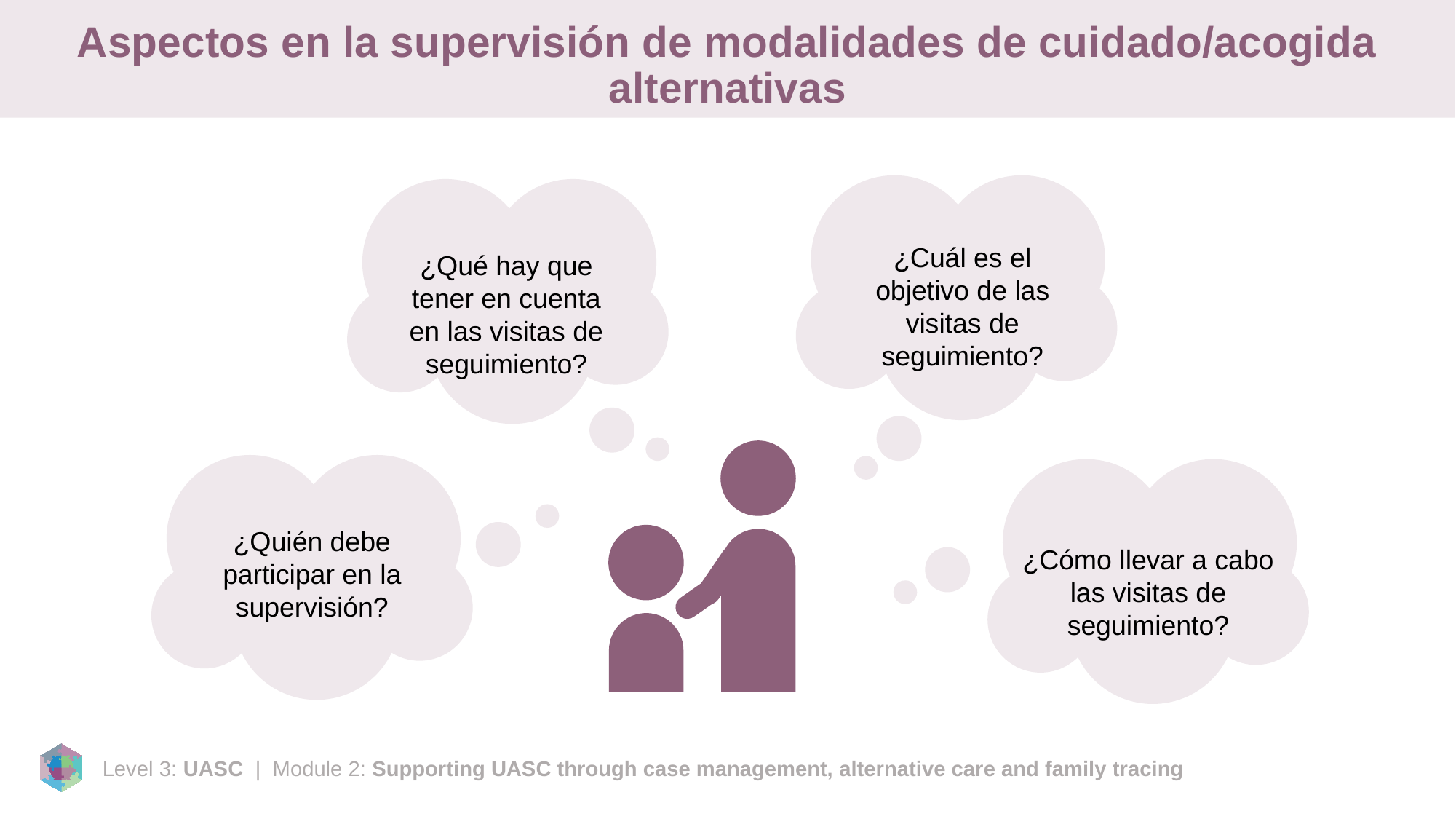

# Aspectos en la supervisión de modalidades de cuidado/acogida alternativas

¿Cuál es el objetivo de las visitas de seguimiento?
¿Qué hay que tener en cuenta en las visitas de seguimiento?

¿Quién debe participar en la supervisión?

¿Cómo llevar a cabo las visitas de seguimiento?